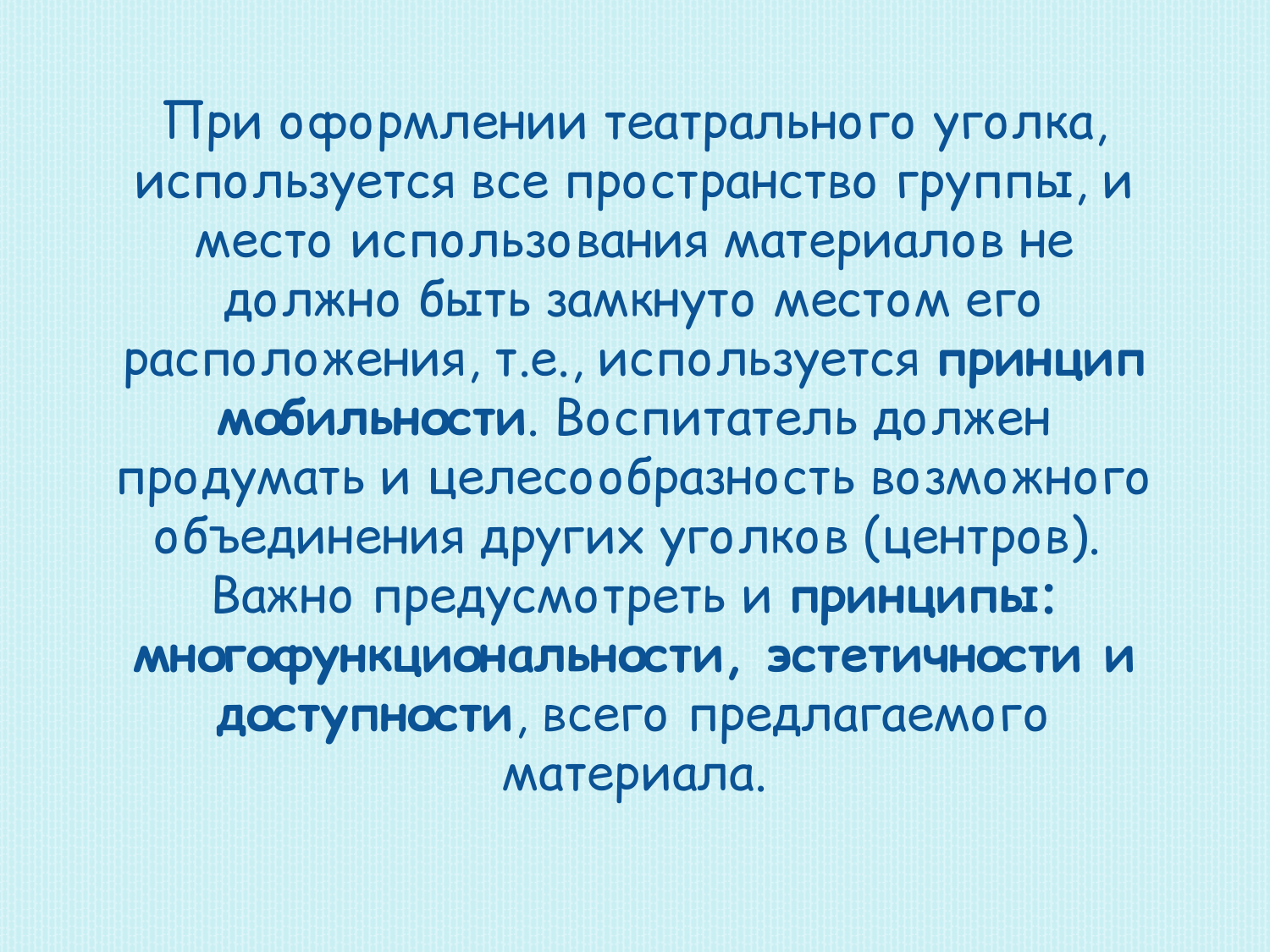

При оформлении театрального уголка, используется все пространство группы, и место использования материалов не должно быть замкнуто местом его расположения, т.е., используется принцип мобильности. Воспитатель должен продумать и целесообразность возможного объединения других уголков (центров).
Важно предусмотреть и принципы: многофункциональности, эстетичности и доступности, всего предлагаемого материала.